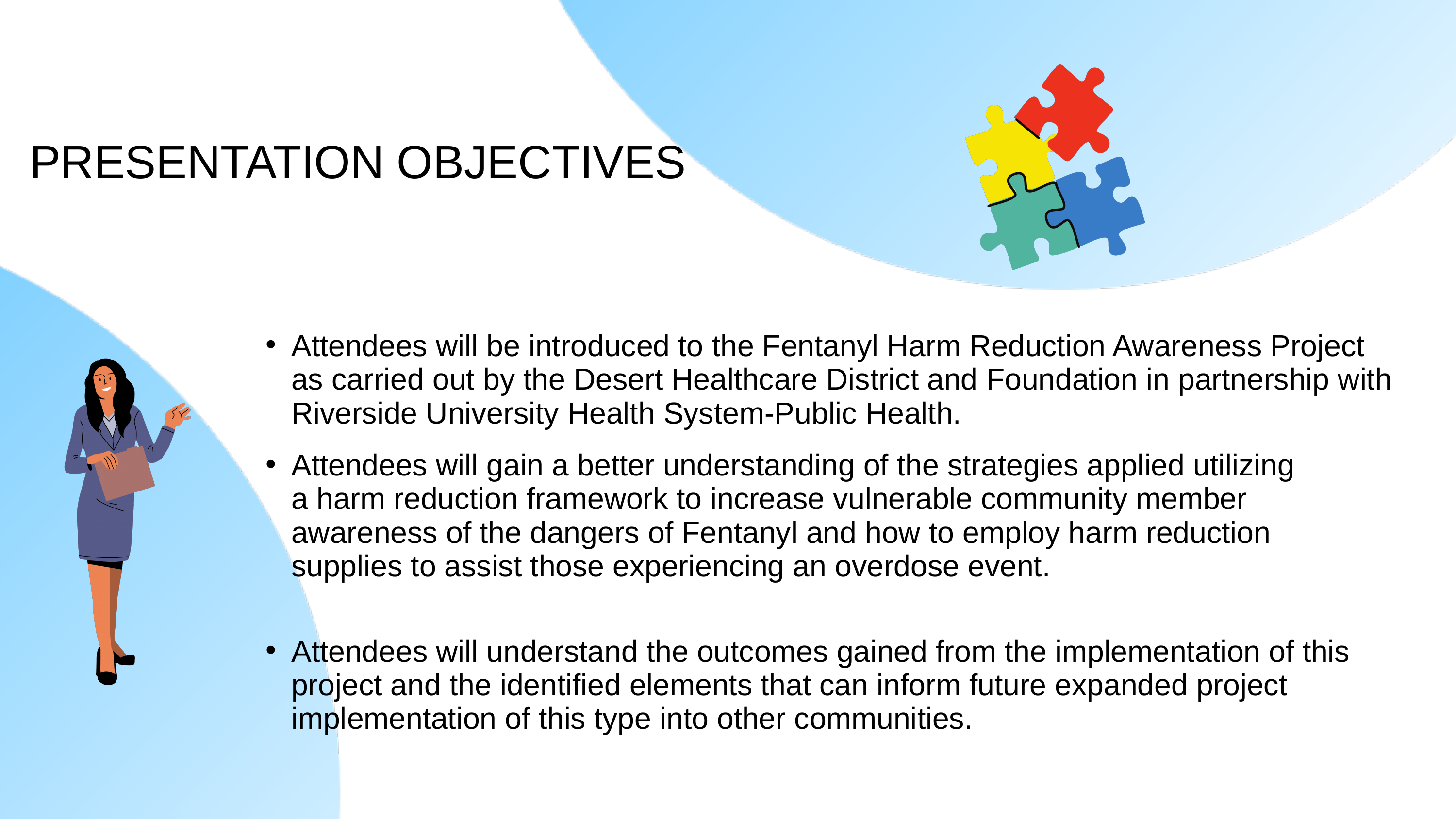

PRESENTATION OBJECTIVES

Attendees will be introduced to the Fentanyl Harm Reduction Awareness Project as carried out by the Desert Healthcare District and Foundation in partnership with Riverside University Health System-Public Health.

Attendees will gain a better understanding of the strategies applied utilizing a harm reduction framework to increase vulnerable community member awareness of the dangers of Fentanyl and how to employ harm reduction supplies to assist those experiencing an overdose event.
Attendees will understand the outcomes gained from the implementation of this project and the identified elements that can inform future expanded project implementation of this type into other communities.